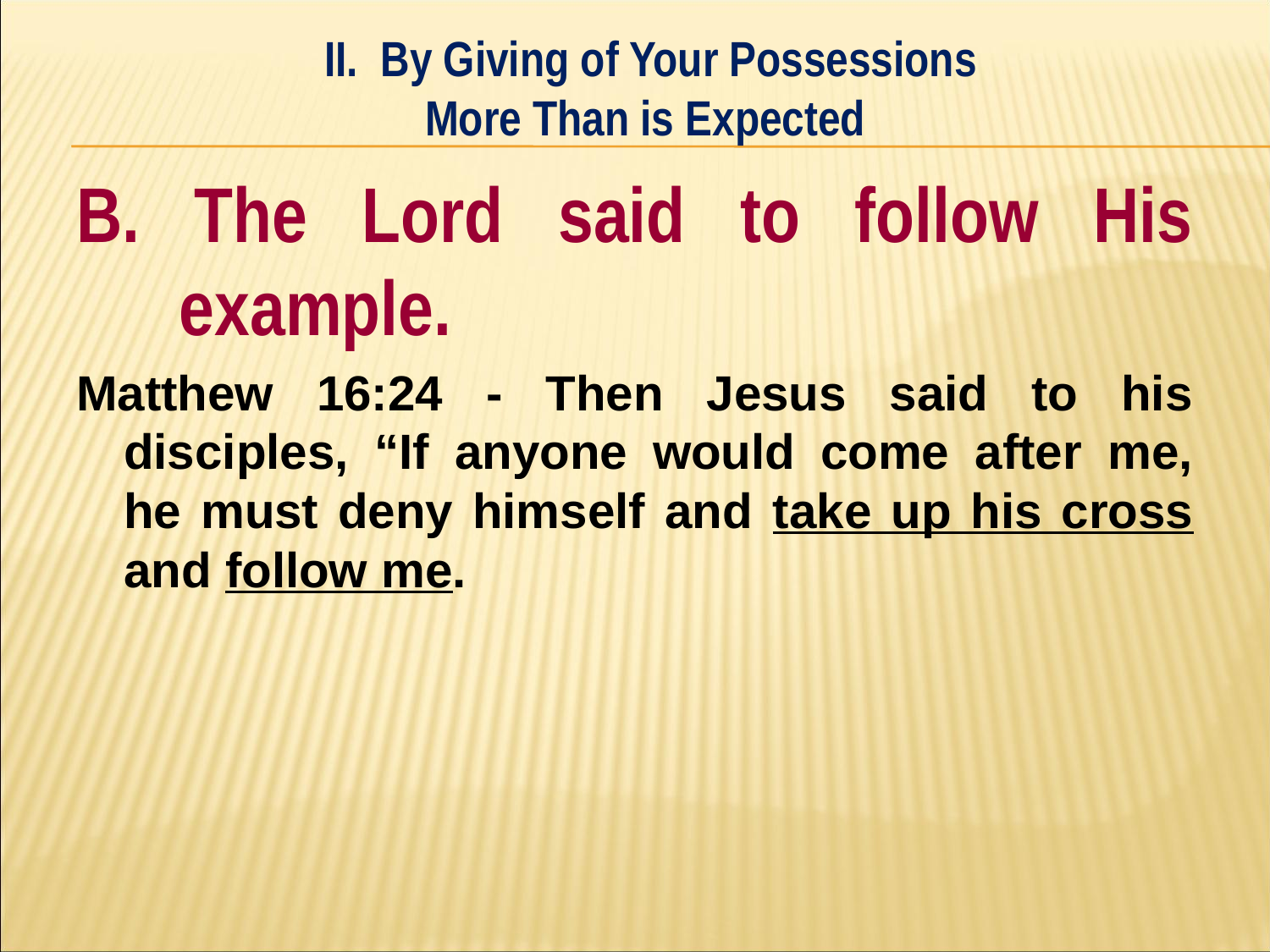

II.  By Giving of Your Possessions
More Than is Expected
#
B. The Lord said to follow His example.
Matthew 16:24 - Then Jesus said to his disciples, “If anyone would come after me, he must deny himself and take up his cross and follow me.